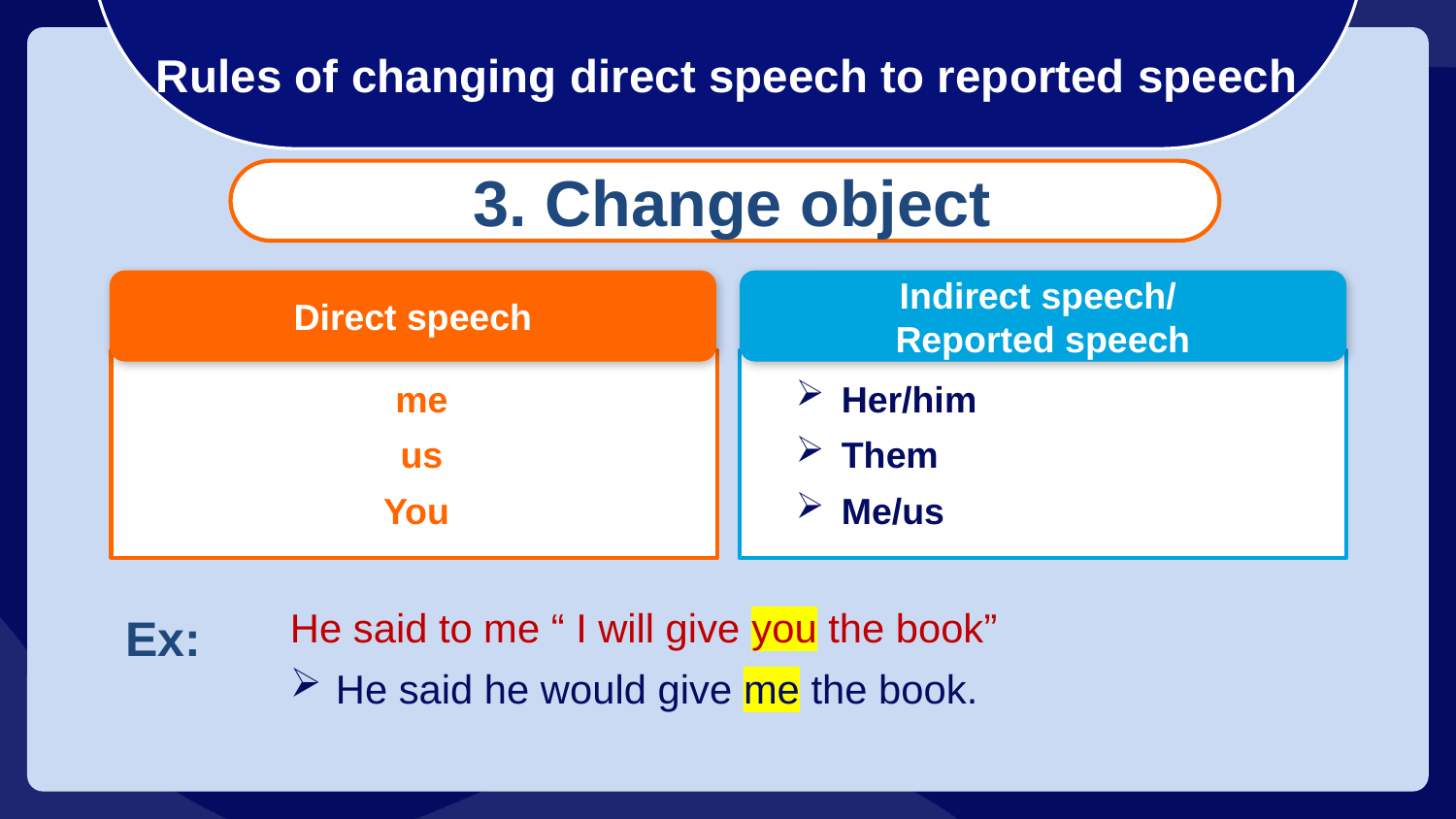

Rules of changing direct speech to reported speech

3. Change object
Direct speech
Indirect speech/
Reported speech
me
us
You
Her/him
Them
Me/us
Ex:
He said to me “ I will give you the book”
He said he would give me the book.